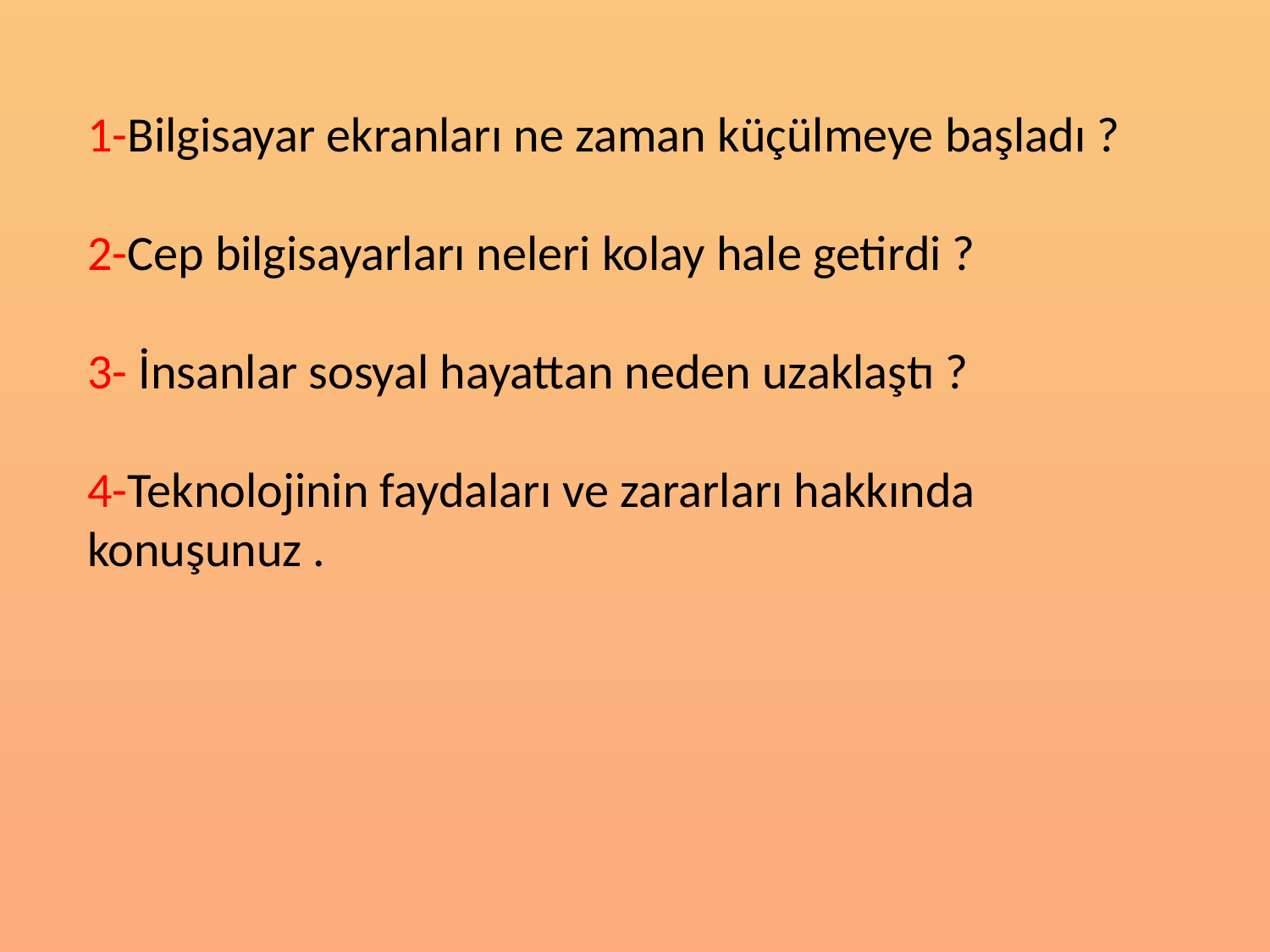

1-Bilgisayar ekranları ne zaman küçülmeye başladı ?

2-Cep bilgisayarları neleri kolay hale getirdi ?

3- İnsanlar sosyal hayattan neden uzaklaştı ?

4-Teknolojinin faydaları ve zararları hakkında konuşunuz .